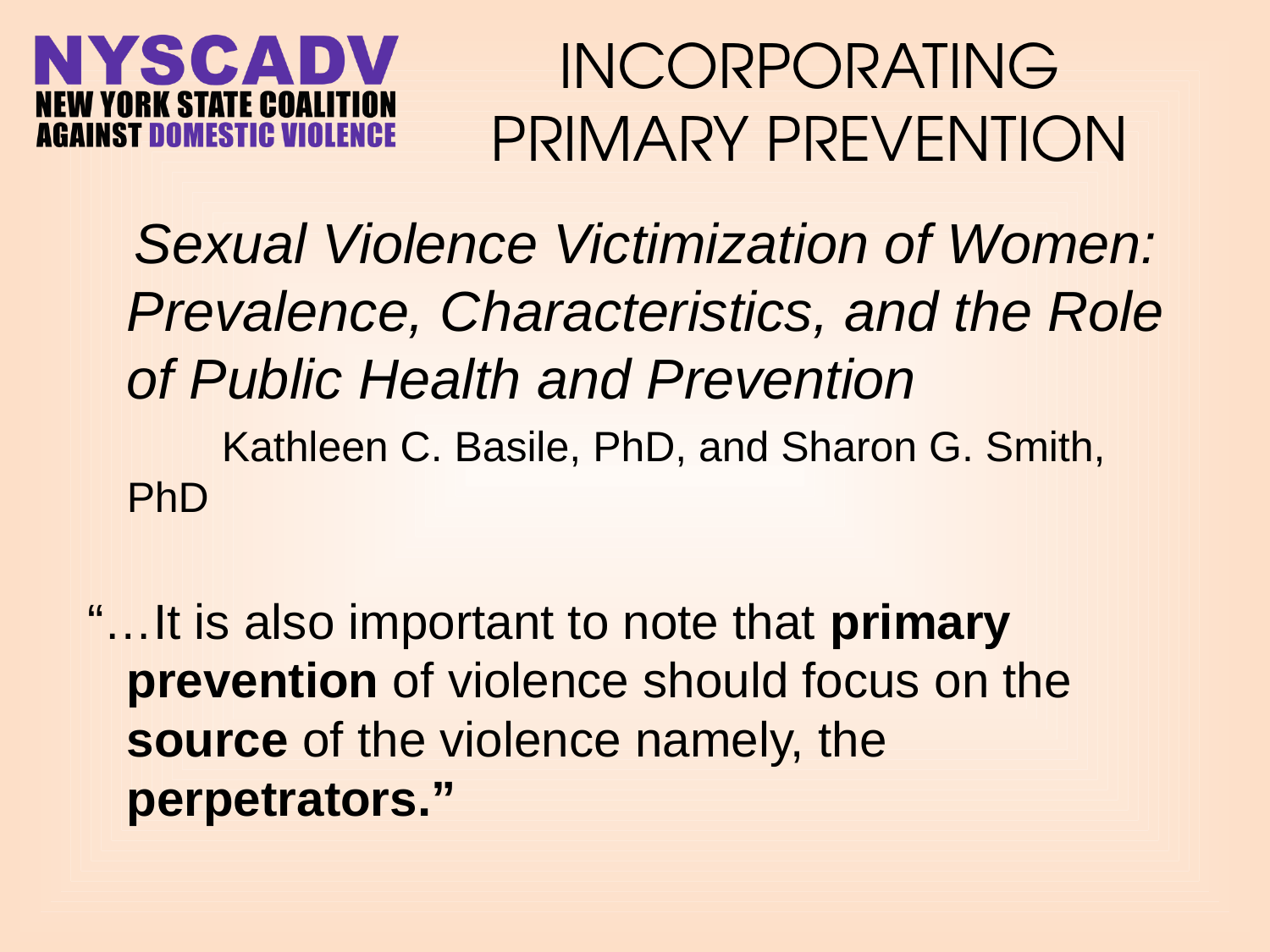

Incorporating primary prevention
   Sexual Violence Victimization of Women: Prevalence, Characteristics, and the Role of Public Health and Prevention
	        Kathleen C. Basile, PhD, and Sharon G. Smith, PhD

“…It is also important to note that primary prevention of violence should focus on the source of the violence namely, the perpetrators.”